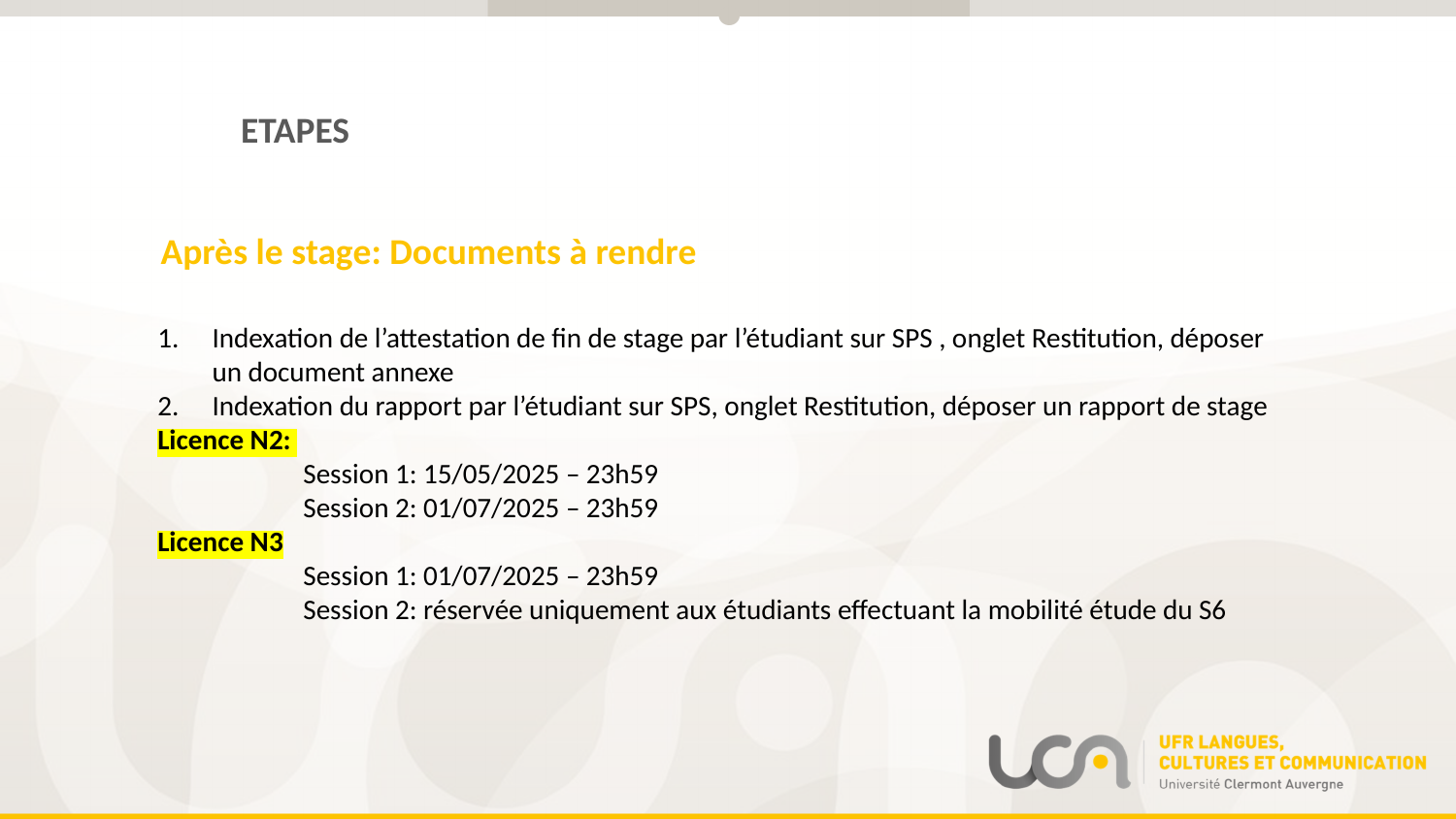

ETAPES
Après le stage: Documents à rendre
Indexation de l’attestation de fin de stage par l’étudiant sur SPS , onglet Restitution, déposer un document annexe
Indexation du rapport par l’étudiant sur SPS, onglet Restitution, déposer un rapport de stage
Licence N2:
	Session 1: 15/05/2025 – 23h59
	Session 2: 01/07/2025 – 23h59
Licence N3
	Session 1: 01/07/2025 – 23h59
 	Session 2: réservée uniquement aux étudiants effectuant la mobilité étude du S6